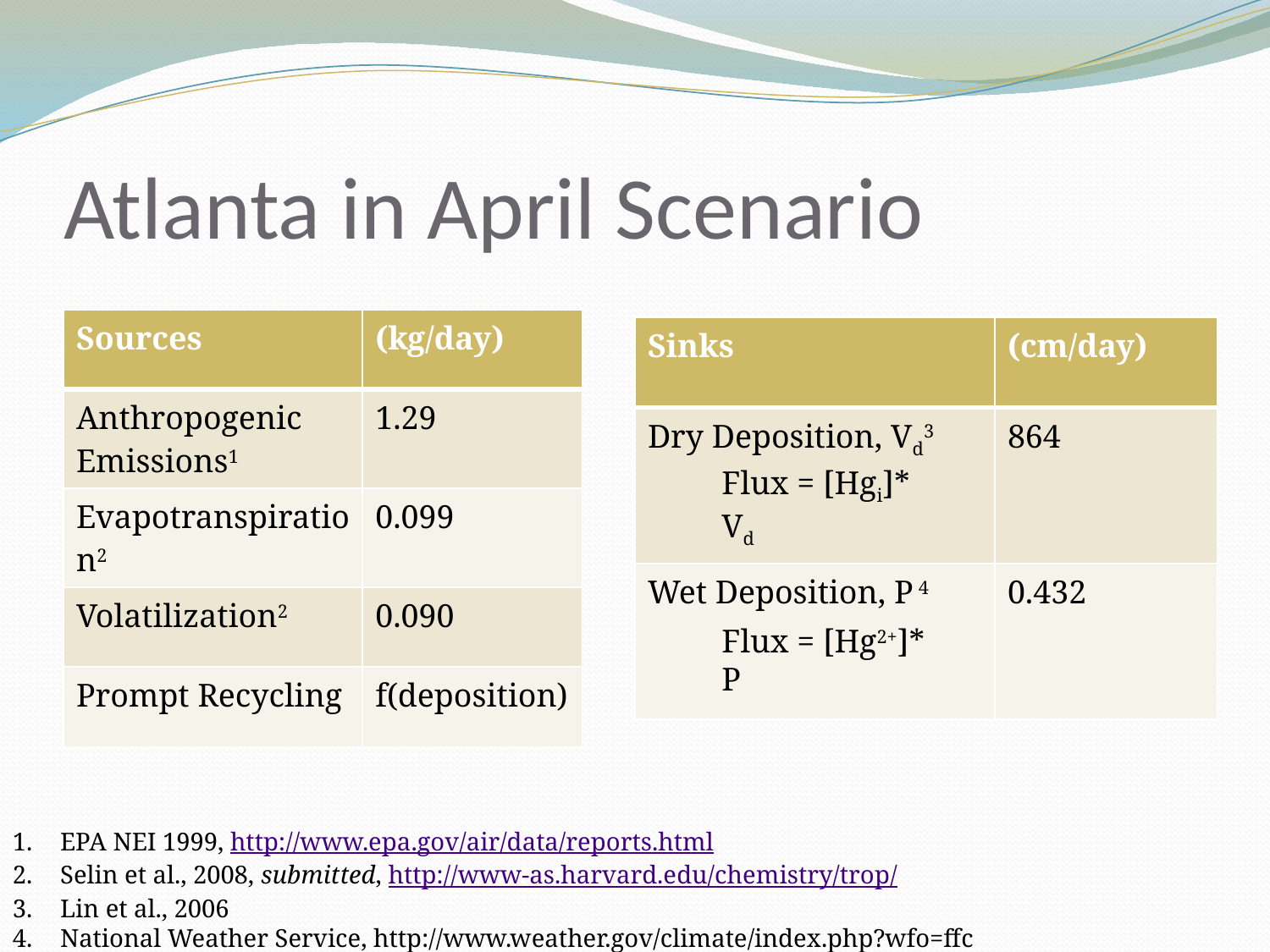

# Atlanta in April Scenario
| Sources | (kg/day) |
| --- | --- |
| Anthropogenic Emissions1 | 1.29 |
| Evapotranspiration2 | 0.099 |
| Volatilization2 | 0.090 |
| Prompt Recycling | f(deposition) |
| Sinks | (cm/day) |
| --- | --- |
| Dry Deposition, Vd3 | 864 |
| Wet Deposition, P 4 | 0.432 |
Flux = [Hgi]* Vd
Flux = [Hg2+]* P
EPA NEI 1999, http://www.epa.gov/air/data/reports.html
Selin et al., 2008, submitted, http://www-as.harvard.edu/chemistry/trop/
Lin et al., 2006
National Weather Service, http://www.weather.gov/climate/index.php?wfo=ffc